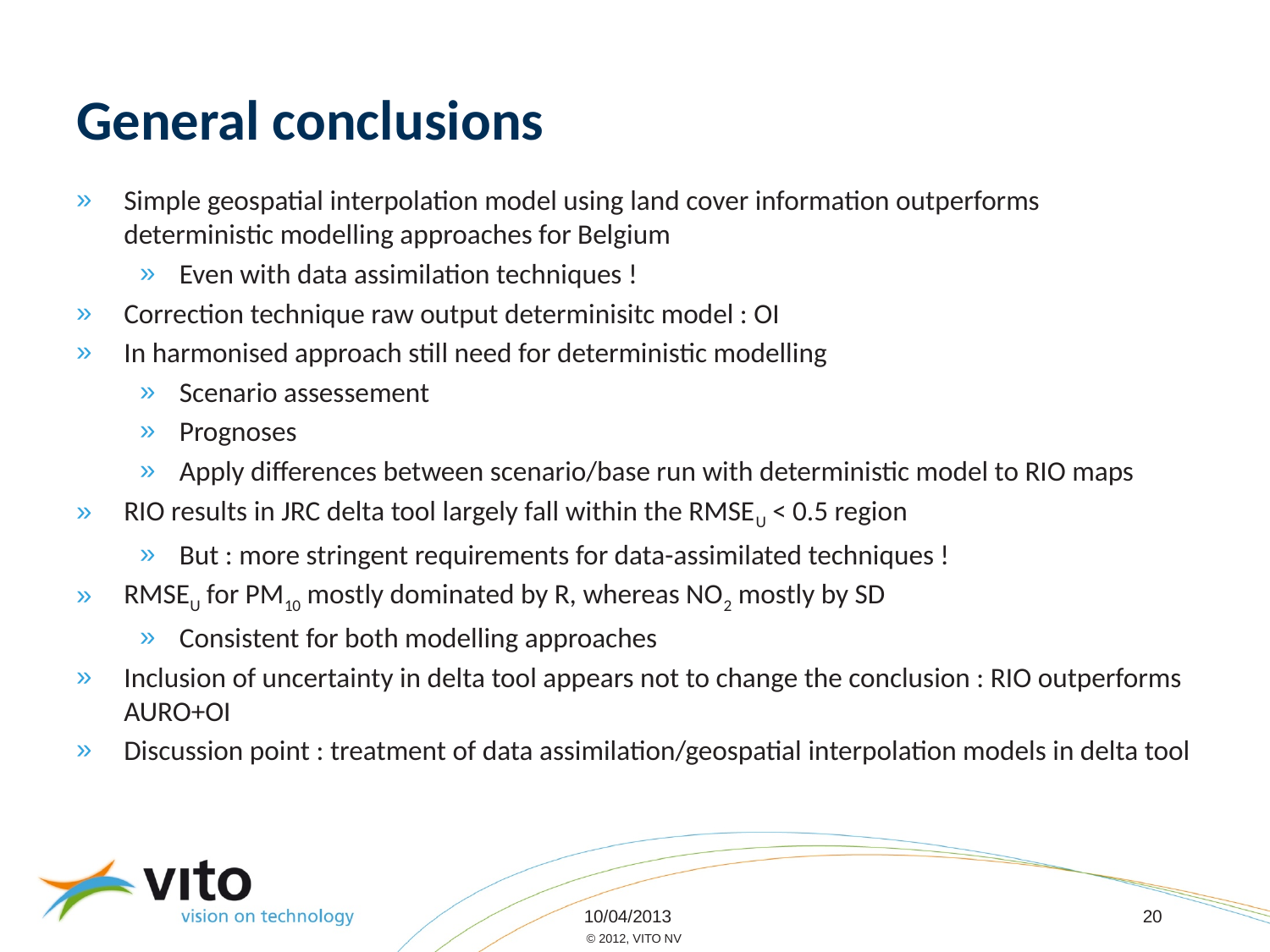

# General conclusions
Simple geospatial interpolation model using land cover information outperforms deterministic modelling approaches for Belgium
Even with data assimilation techniques !
Correction technique raw output determinisitc model : OI
In harmonised approach still need for deterministic modelling
Scenario assessement
Prognoses
Apply differences between scenario/base run with deterministic model to RIO maps
RIO results in JRC delta tool largely fall within the RMSEU < 0.5 region
But : more stringent requirements for data-assimilated techniques !
RMSEU for PM10 mostly dominated by R, whereas NO2 mostly by SD
Consistent for both modelling approaches
Inclusion of uncertainty in delta tool appears not to change the conclusion : RIO outperforms AURO+OI
Discussion point : treatment of data assimilation/geospatial interpolation models in delta tool